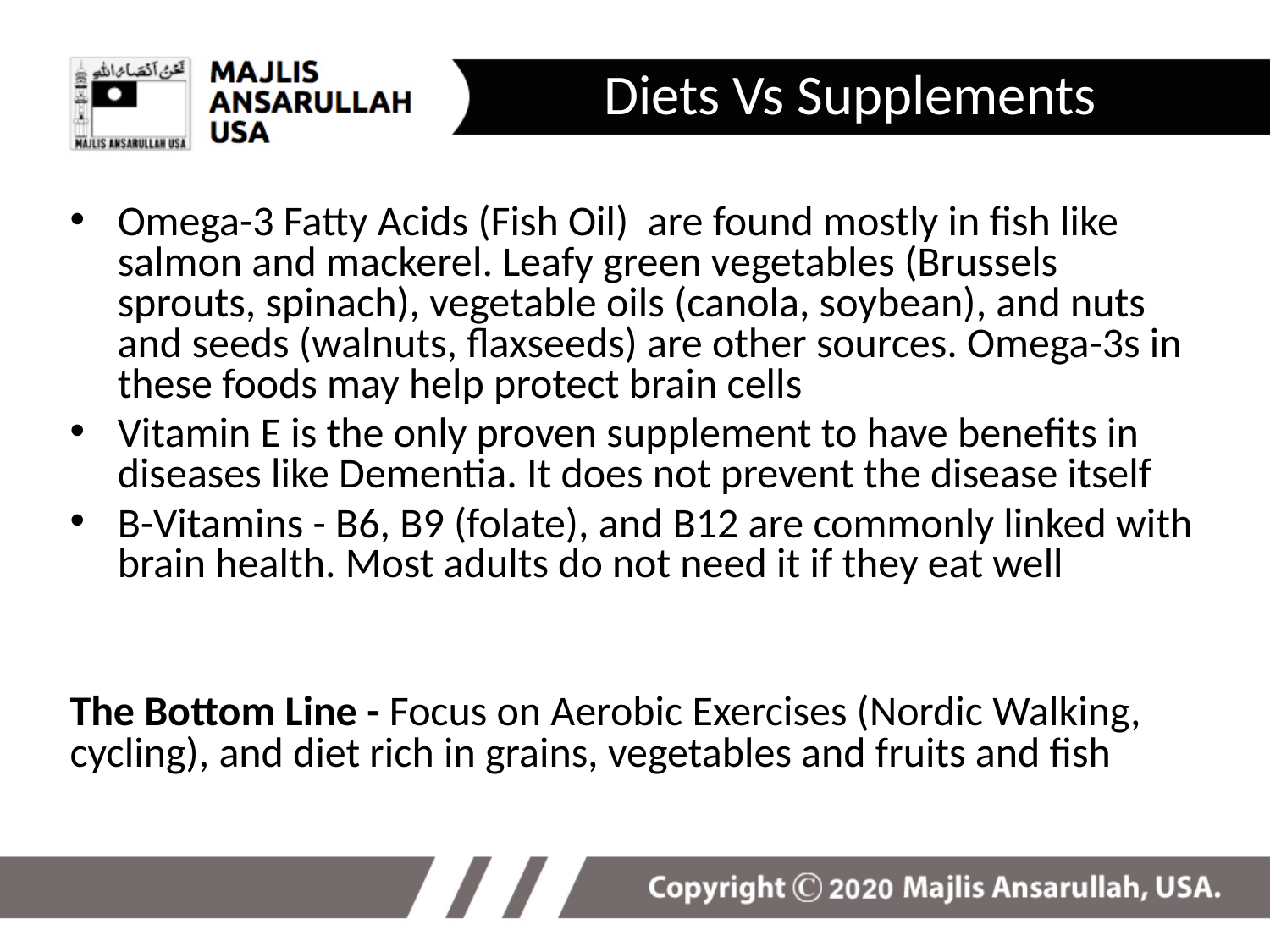

Diets Vs Supplements
Omega-3 Fatty Acids (Fish Oil)  are found mostly in fish like salmon and mackerel. Leafy green vegetables (Brussels sprouts, spinach), vegetable oils (canola, soybean), and nuts and seeds (walnuts, flaxseeds) are other sources. Omega-3s in these foods may help protect brain cells
Vitamin E is the only proven supplement to have benefits in diseases like Dementia. It does not prevent the disease itself
B-Vitamins - B6, B9 (folate), and B12 are commonly linked with brain health. Most adults do not need it if they eat well

The Bottom Line - Focus on Aerobic Exercises (Nordic Walking, cycling), and diet rich in grains, vegetables and fruits and fish